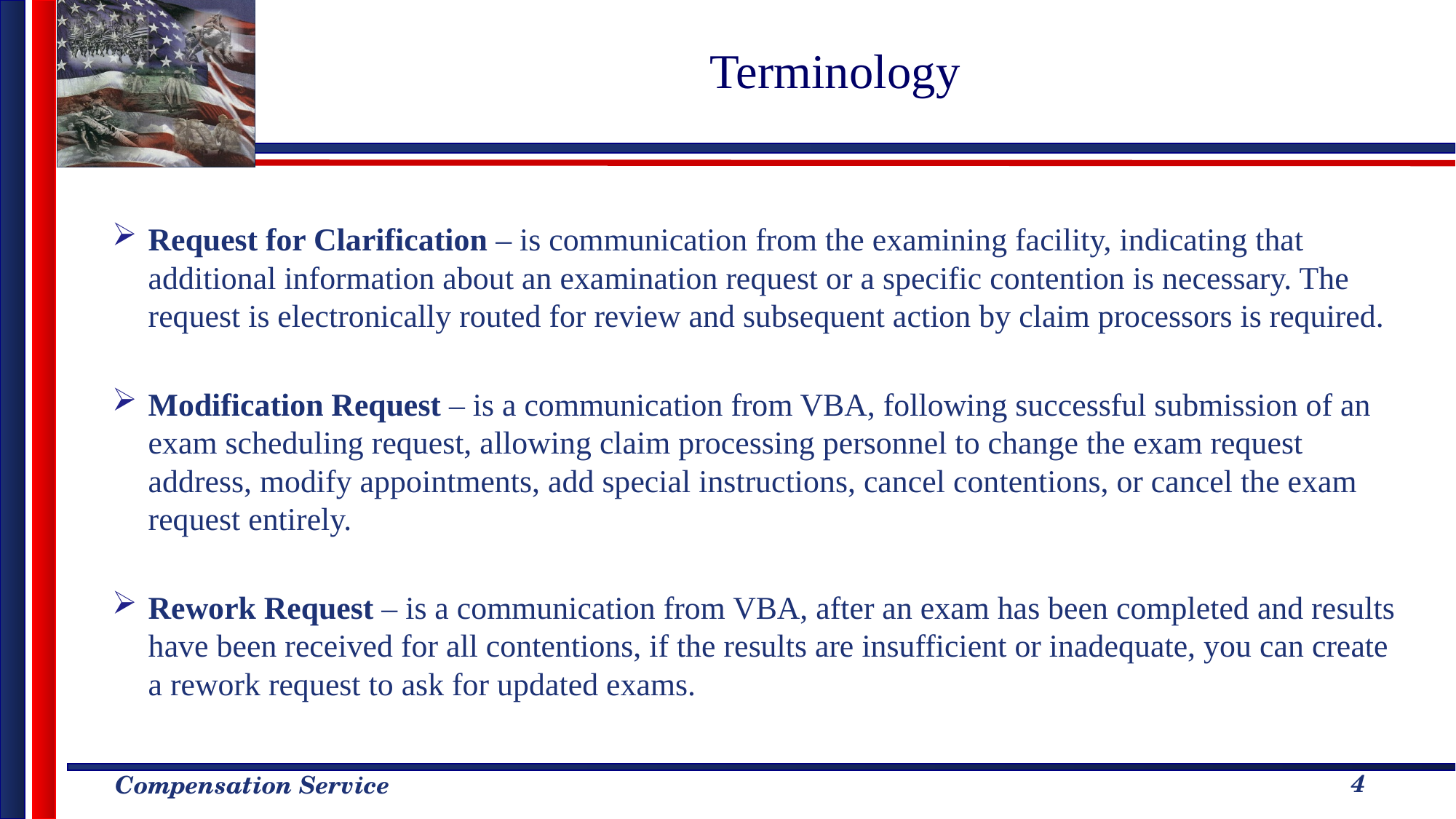

# Terminology
Request for Clarification – is communication from the examining facility, indicating that additional information about an examination request or a specific contention is necessary. The request is electronically routed for review and subsequent action by claim processors is required.

Modification Request – is a communication from VBA, following successful submission of an exam scheduling request, allowing claim processing personnel to change the exam request address, modify appointments, add special instructions, cancel contentions, or cancel the exam request entirely.

Rework Request – is a communication from VBA, after an exam has been completed and results have been received for all contentions, if the results are insufficient or inadequate, you can create a rework request to ask for updated exams.
4